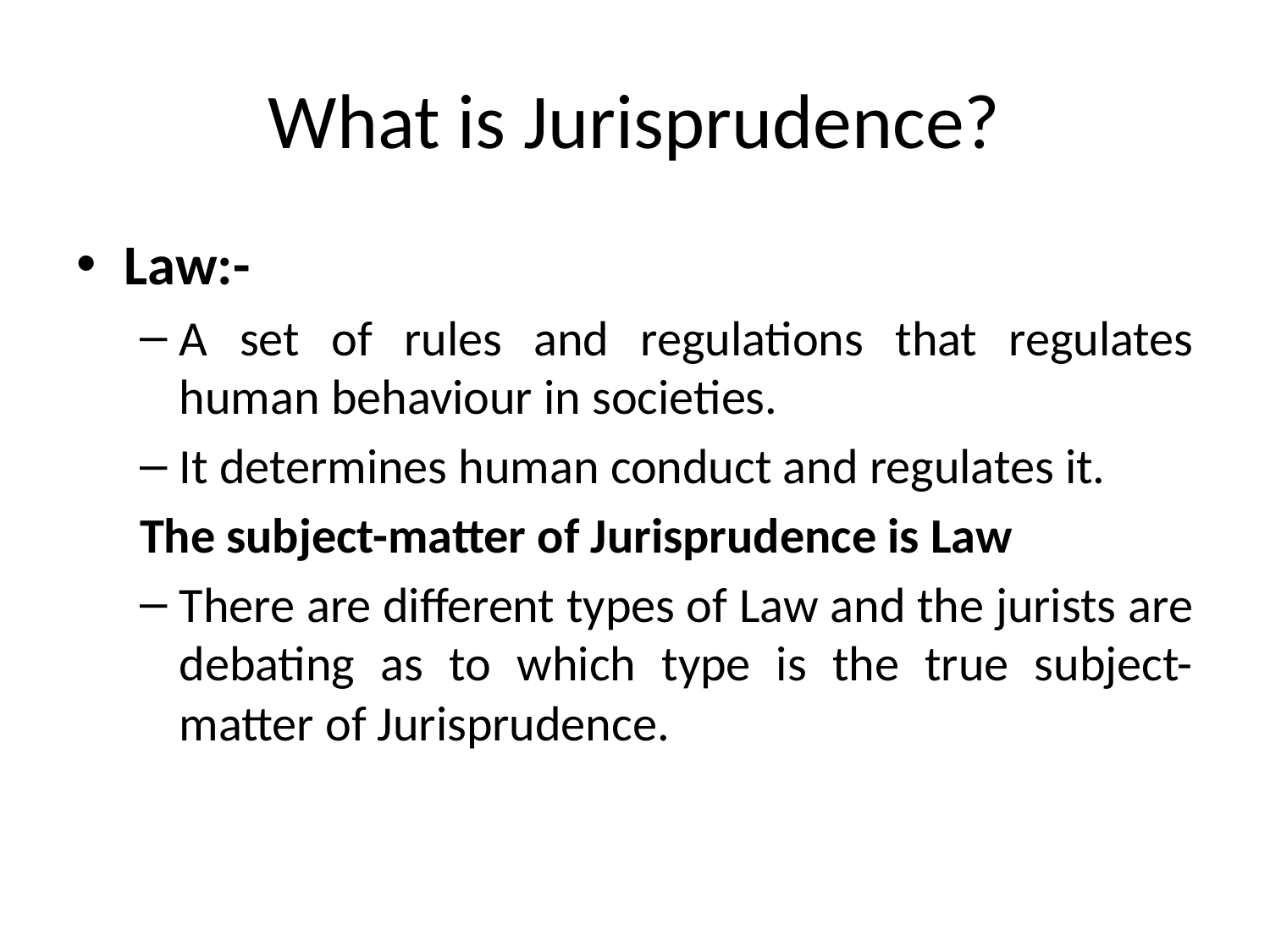

# What is Jurisprudence?
Law:-
A set of rules and regulations that regulates human behaviour in societies.
It determines human conduct and regulates it.
The subject-matter of Jurisprudence is Law
There are different types of Law and the jurists are debating as to which type is the true subject-matter of Jurisprudence.